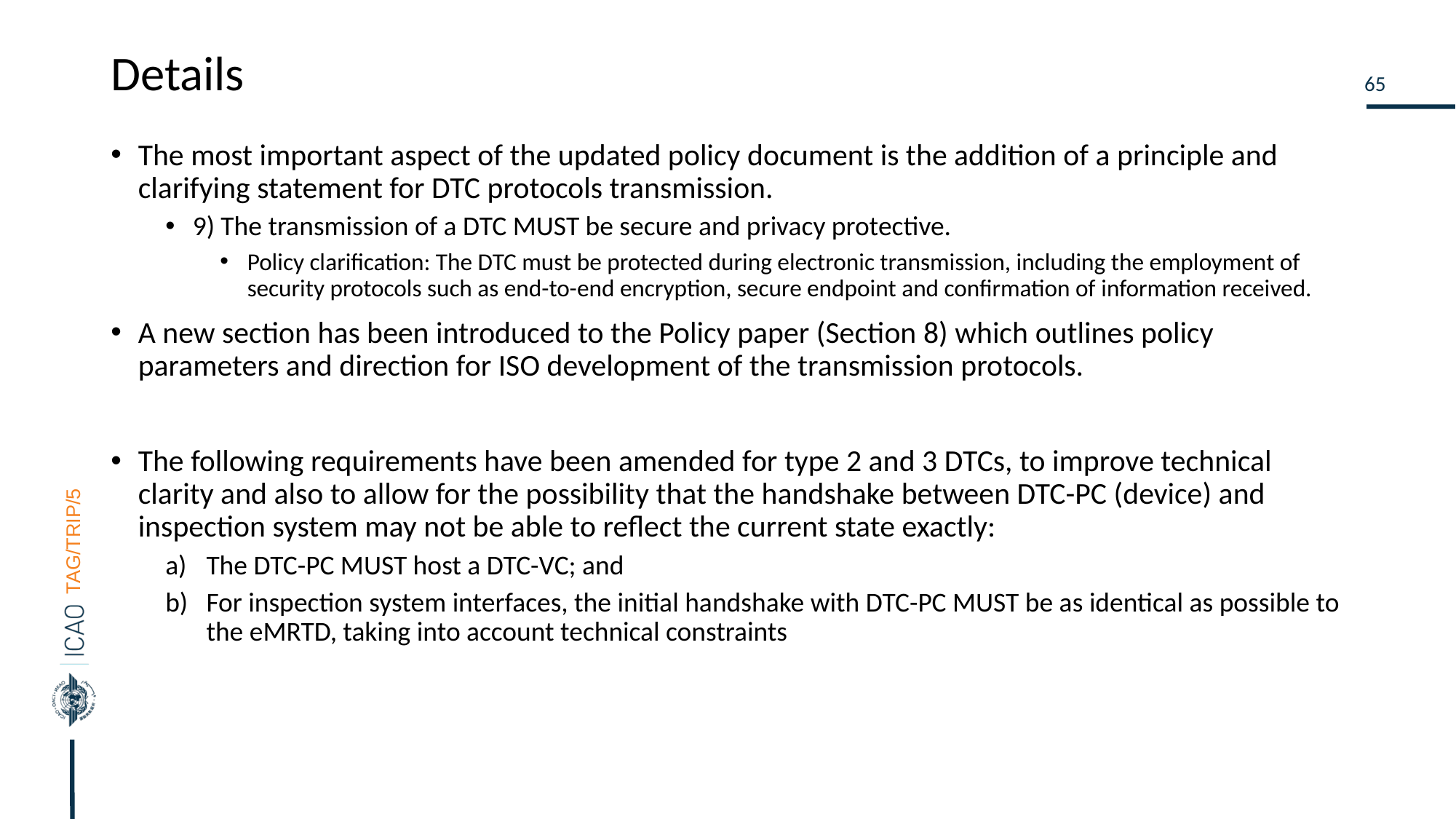

# Details
The most important aspect of the updated policy document is the addition of a principle and clarifying statement for DTC protocols transmission.
9) The transmission of a DTC MUST be secure and privacy protective.
Policy clarification: The DTC must be protected during electronic transmission, including the employment of security protocols such as end-to-end encryption, secure endpoint and confirmation of information received.
A new section has been introduced to the Policy paper (Section 8) which outlines policy parameters and direction for ISO development of the transmission protocols.

The following requirements have been amended for type 2 and 3 DTCs, to improve technical clarity and also to allow for the possibility that the handshake between DTC-PC (device) and inspection system may not be able to reflect the current state exactly:
The DTC-PC MUST host a DTC-VC; and
For inspection system interfaces, the initial handshake with DTC-PC MUST be as identical as possible to the eMRTD, taking into account technical constraints